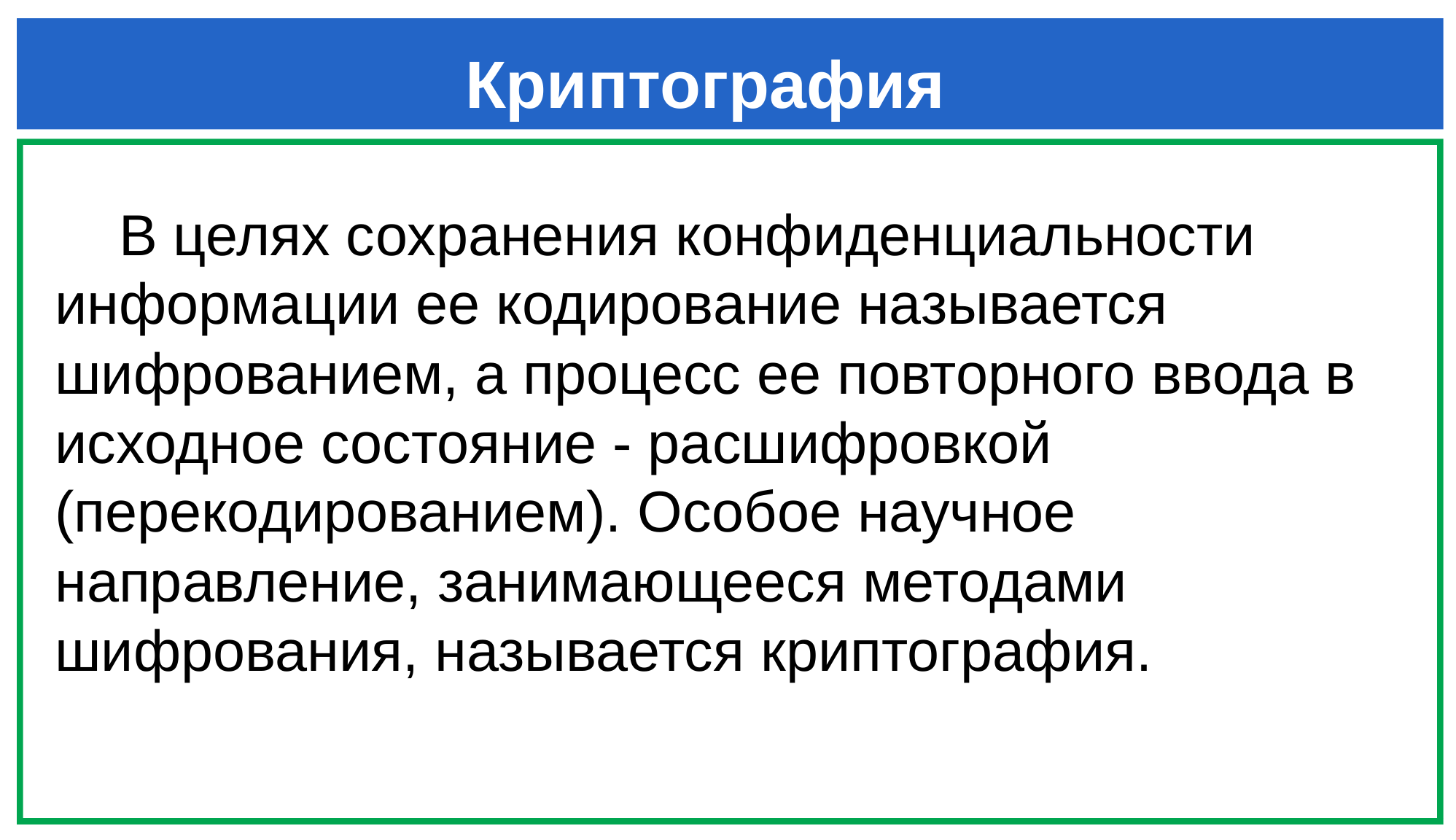

# Криптография
    В целях сохранения конфиденциальности информации ее кодирование называется шифрованием, а процесс ее повторного ввода в исходное состояние - расшифровкой (перекодированием). Особое научное направление, занимающееся методами шифрования, называется криптография.